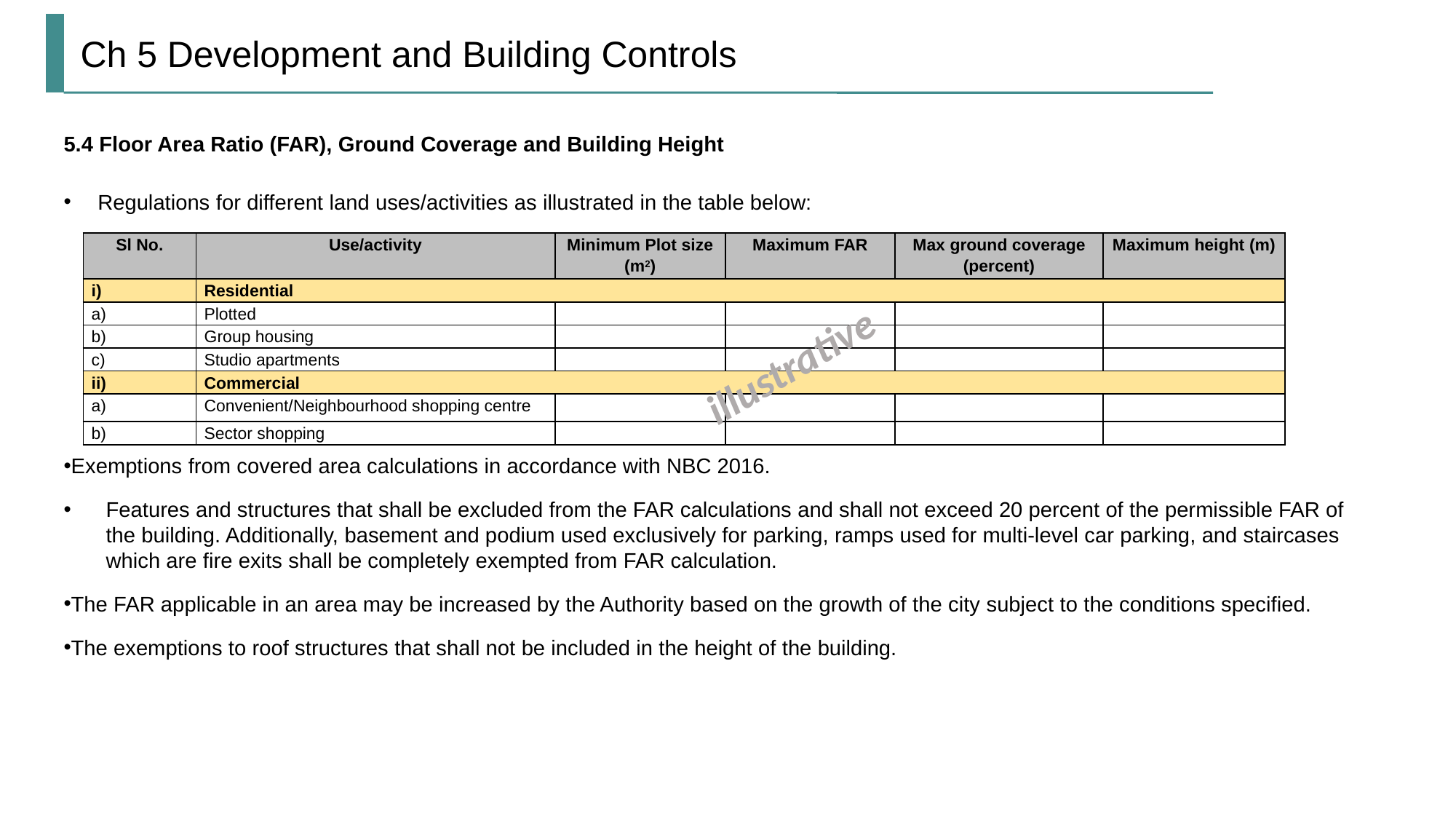

# Ch 5 Development and Building Controls
5.4 Floor Area Ratio (FAR), Ground Coverage and Building Height

Regulations for different land uses/activities as illustrated in the table below:

Exemptions from covered area calculations in accordance with NBC 2016.
Features and structures that shall be excluded from the FAR calculations and shall not exceed 20 percent of the permissible FAR of the building. Additionally, basement and podium used exclusively for parking, ramps used for multi-level car parking, and staircases which are fire exits shall be completely exempted from FAR calculation.
The FAR applicable in an area may be increased by the Authority based on the growth of the city subject to the conditions specified.
The exemptions to roof structures that shall not be included in the height of the building.
| Sl No. | Use/activity | Minimum Plot size (m2) | Maximum FAR | Max ground coverage (percent) | Maximum height (m) |
| --- | --- | --- | --- | --- | --- |
| i) | Residential |  |  |  |  |
| a) | Plotted |  |  |  |  |
| b) | Group housing |  |  |  |  |
| c) | Studio apartments |  |  |  |  |
| ii) | Commercial |  |  |  |  |
| a) | Convenient/Neighbourhood shopping centre |  |  |  |  |
| b) | Sector shopping |  |  |  |  |
illustrative